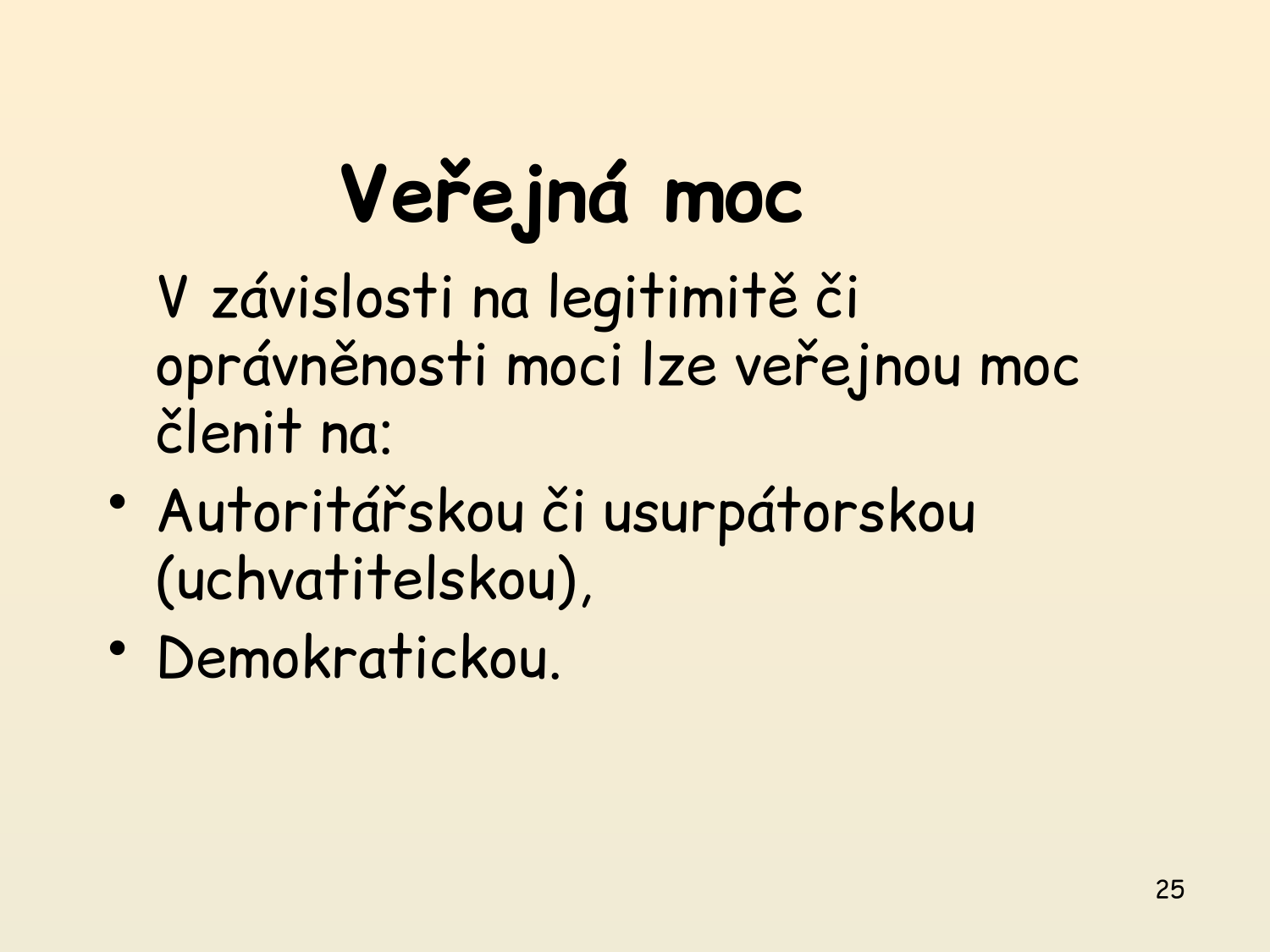

# Veřejná moc
	V závislosti na legitimitě či oprávněnosti moci lze veřejnou moc členit na:
Autoritářskou či usurpátorskou (uchvatitelskou),
Demokratickou.
25